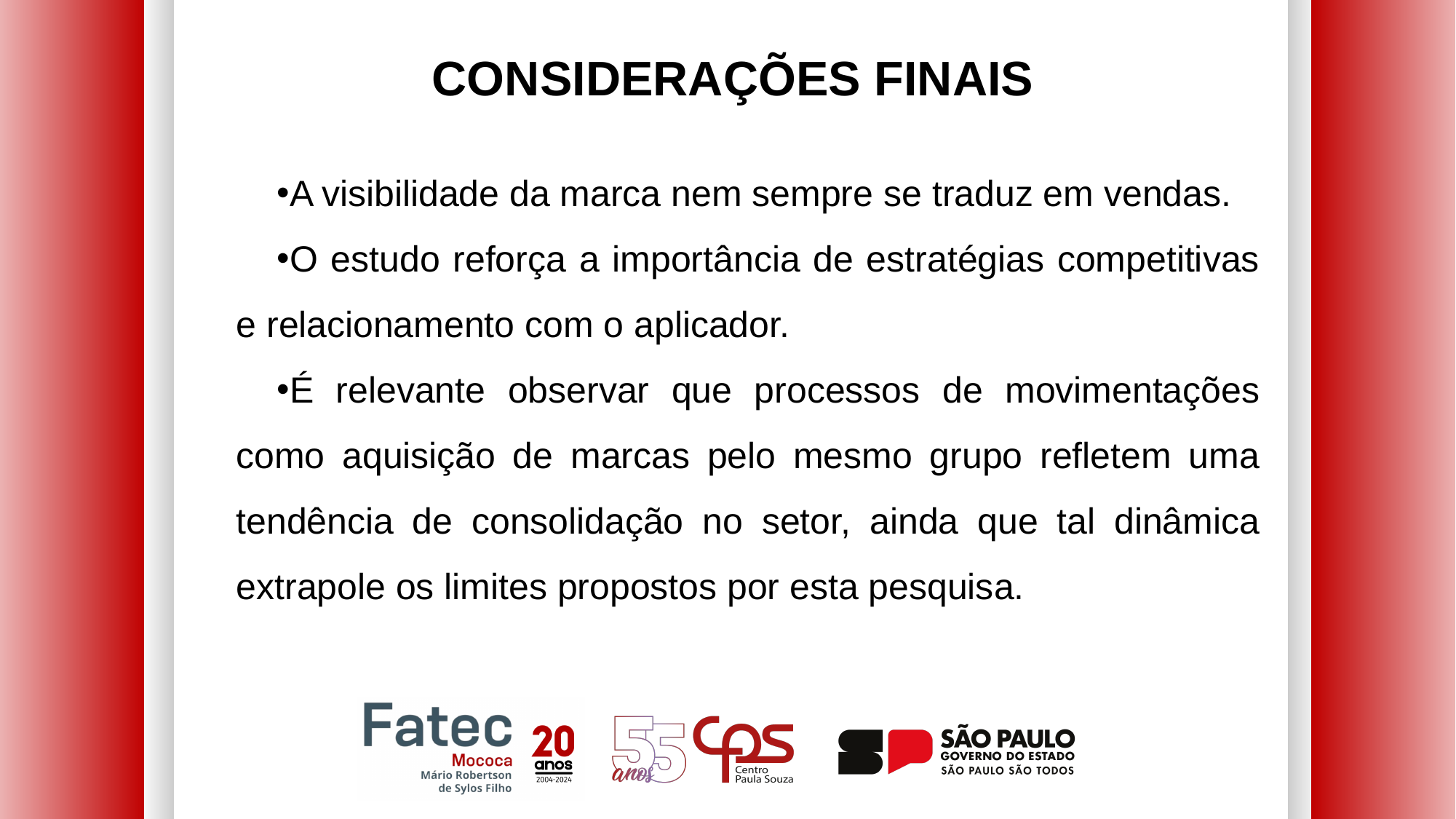

CONSIDERAÇÕES FINAIS
A visibilidade da marca nem sempre se traduz em vendas.
O estudo reforça a importância de estratégias competitivas e relacionamento com o aplicador.
É relevante observar que processos de movimentações como aquisição de marcas pelo mesmo grupo refletem uma tendência de consolidação no setor, ainda que tal dinâmica extrapole os limites propostos por esta pesquisa.